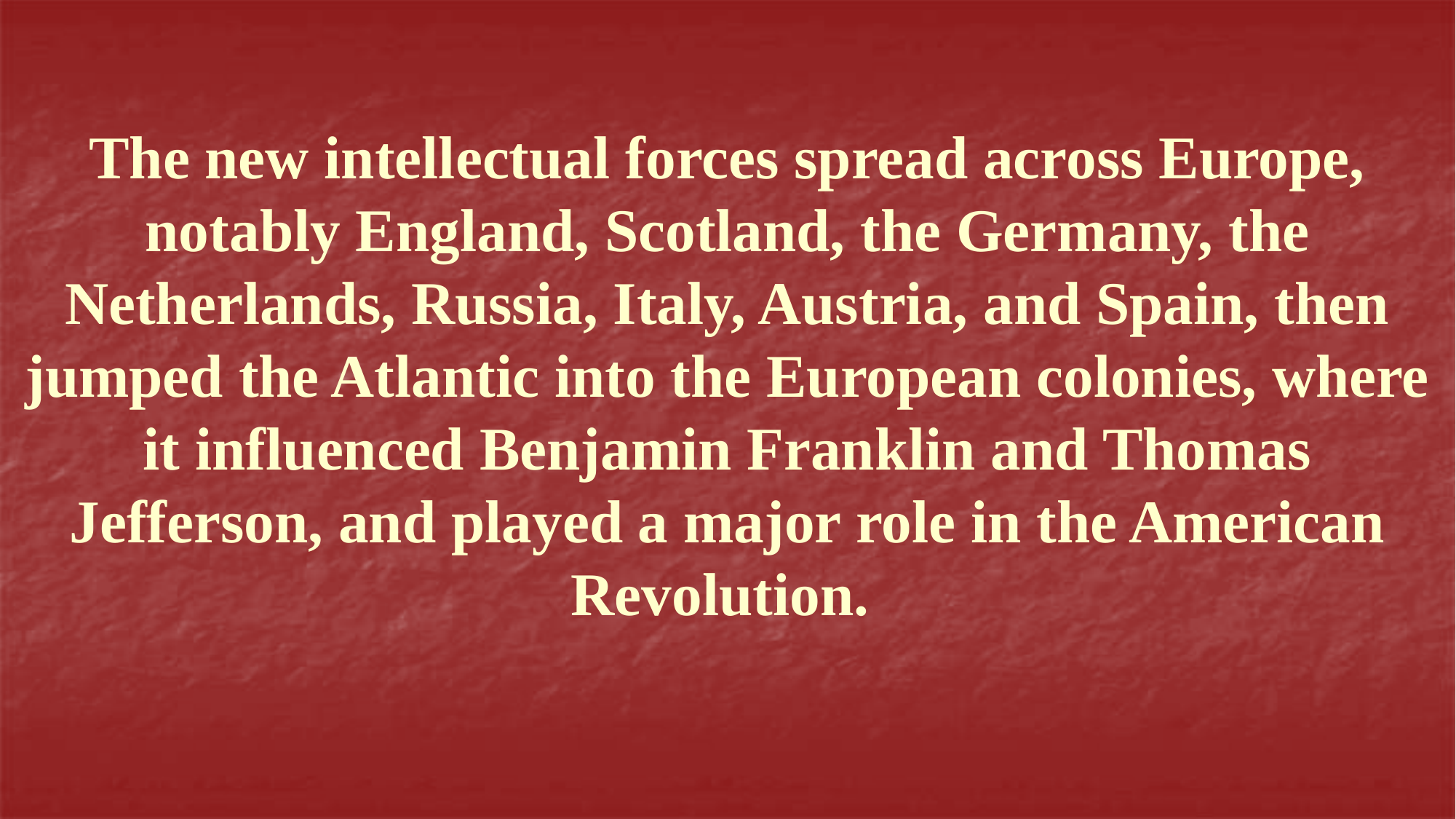

# The new intellectual forces spread across Europe, notably England, Scotland, the Germany, the Netherlands, Russia, Italy, Austria, and Spain, then jumped the Atlantic into the European colonies, where it influenced Benjamin Franklin and Thomas Jefferson, and played a major role in the American Revolution.